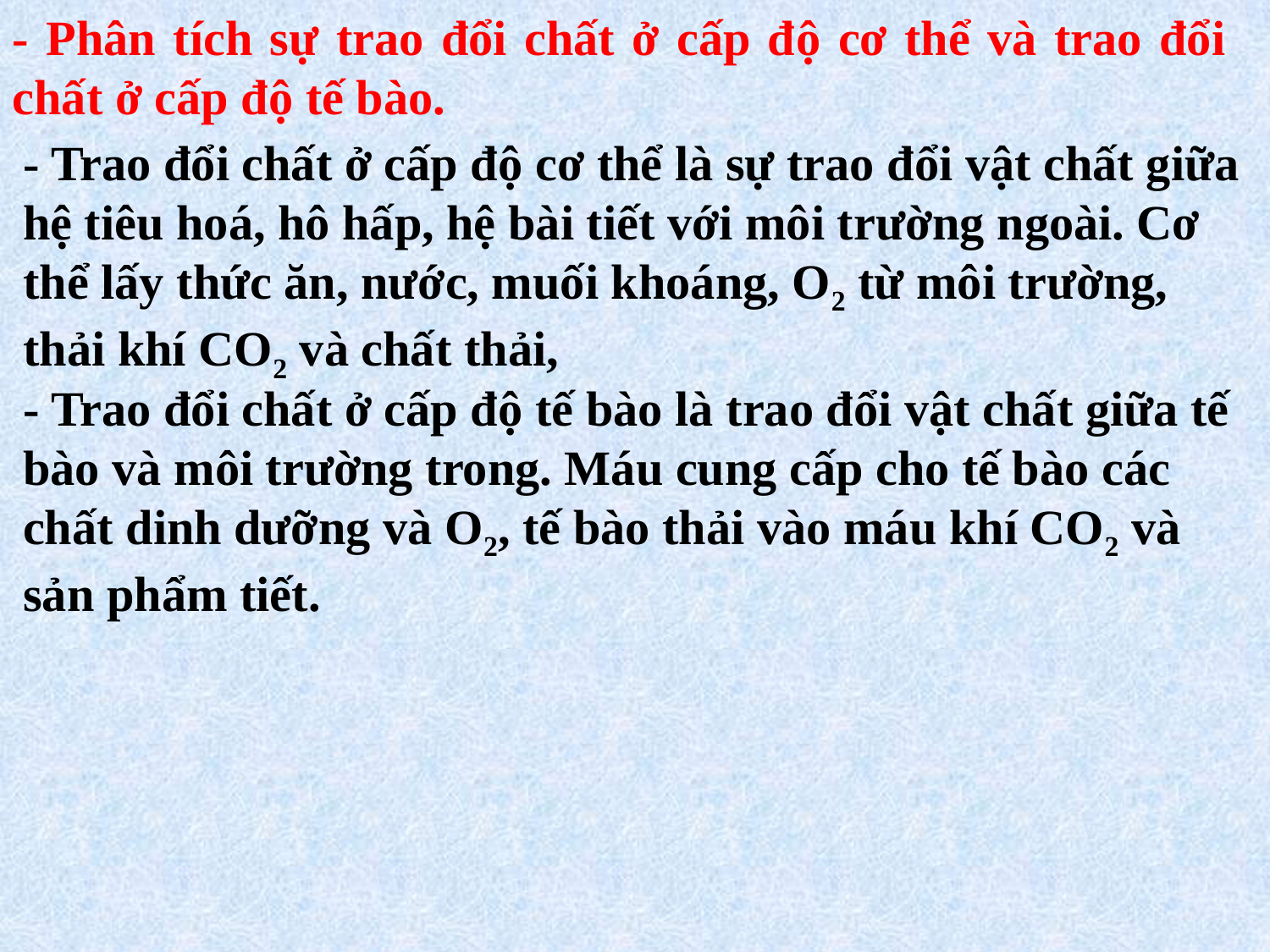

- Phân tích sự trao đổi chất ở cấp độ cơ thể và trao đổi chất ở cấp độ tế bào.
- Trao đổi chất ở cấp độ cơ thể là sự trao đổi vật chất giữa hệ tiêu hoá, hô hấp, hệ bài tiết với môi trường ngoài. Cơ thể lấy thức ăn, nước, muối khoáng, O2 từ môi trường, thải khí CO2 và chất thải,
- Trao đổi chất ở cấp độ tế bào là trao đổi vật chất giữa tế bào và môi trường trong. Máu cung cấp cho tế bào các chất dinh dưỡng và O2, tế bào thải vào máu khí CO2 và sản phẩm tiết.